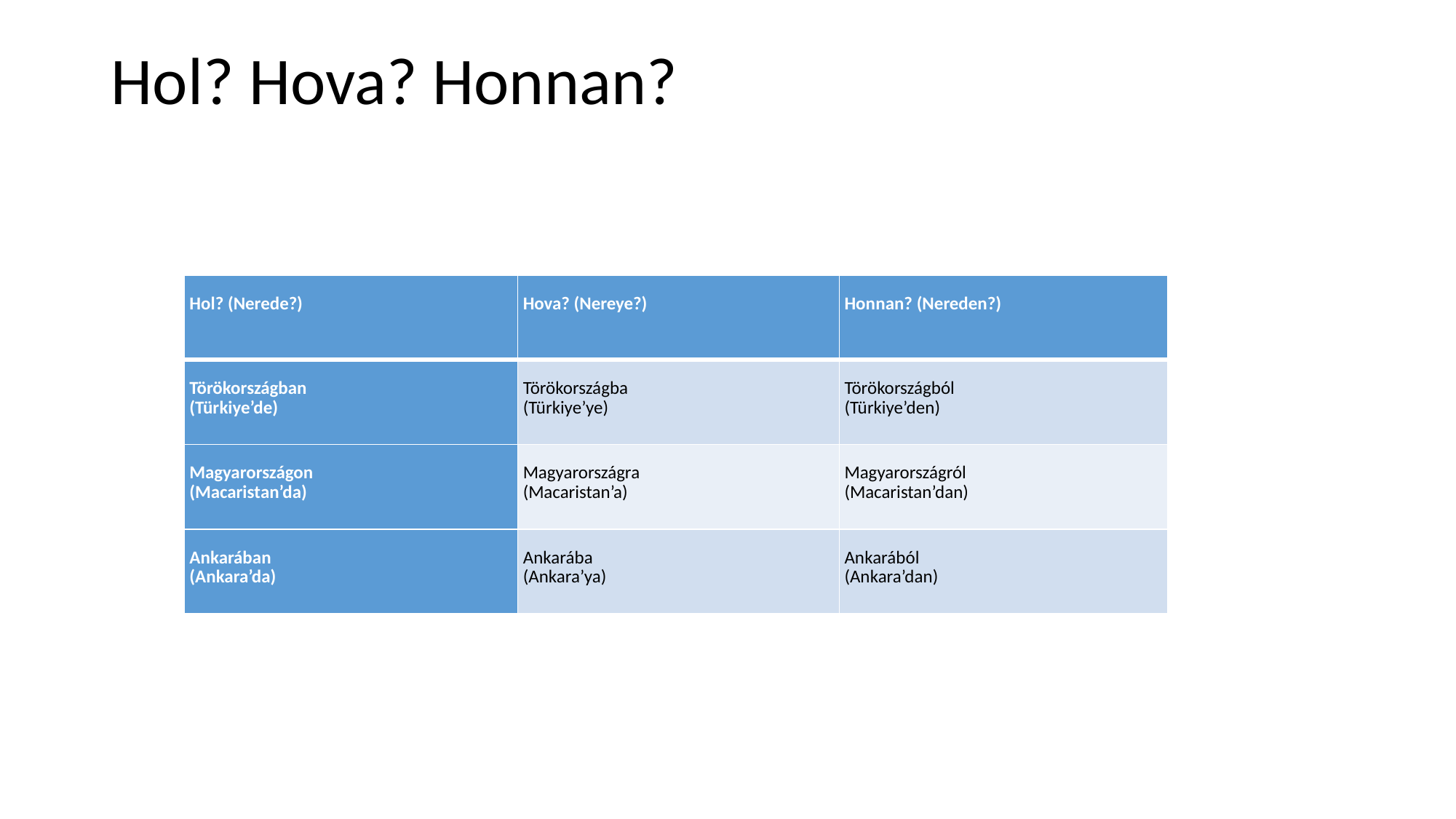

# Hol? Hova? Honnan?
| Hol? (Nerede?) | Hova? (Nereye?) | Honnan? (Nereden?) |
| --- | --- | --- |
| Törökországban (Türkiye’de) | Törökországba (Türkiye’ye) | Törökországból (Türkiye’den) |
| Magyarországon (Macaristan’da) | Magyarországra (Macaristan’a) | Magyarországról (Macaristan’dan) |
| Ankarában (Ankara’da) | Ankarába (Ankara’ya) | Ankarából (Ankara’dan) |